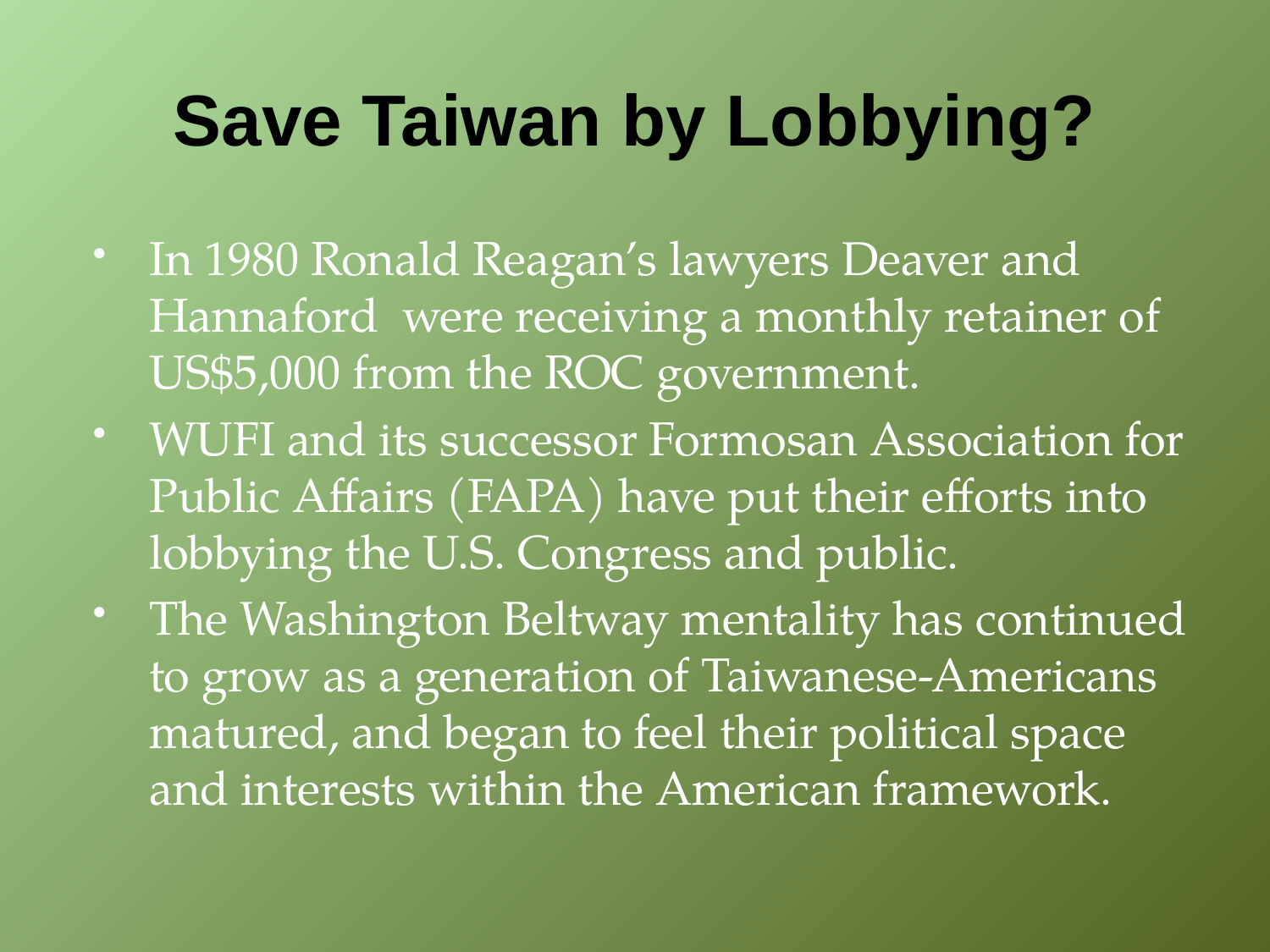

# Save Taiwan by Lobbying?
In 1980 Ronald Reagan’s lawyers Deaver and Hannaford  were receiving a monthly retainer of US$5,000 from the ROC government.
WUFI and its successor Formosan Association for Public Affairs (FAPA) have put their efforts into lobbying the U.S. Congress and public.
The Washington Beltway mentality has continued to grow as a generation of Taiwanese-Americans matured, and began to feel their political space and interests within the American framework.